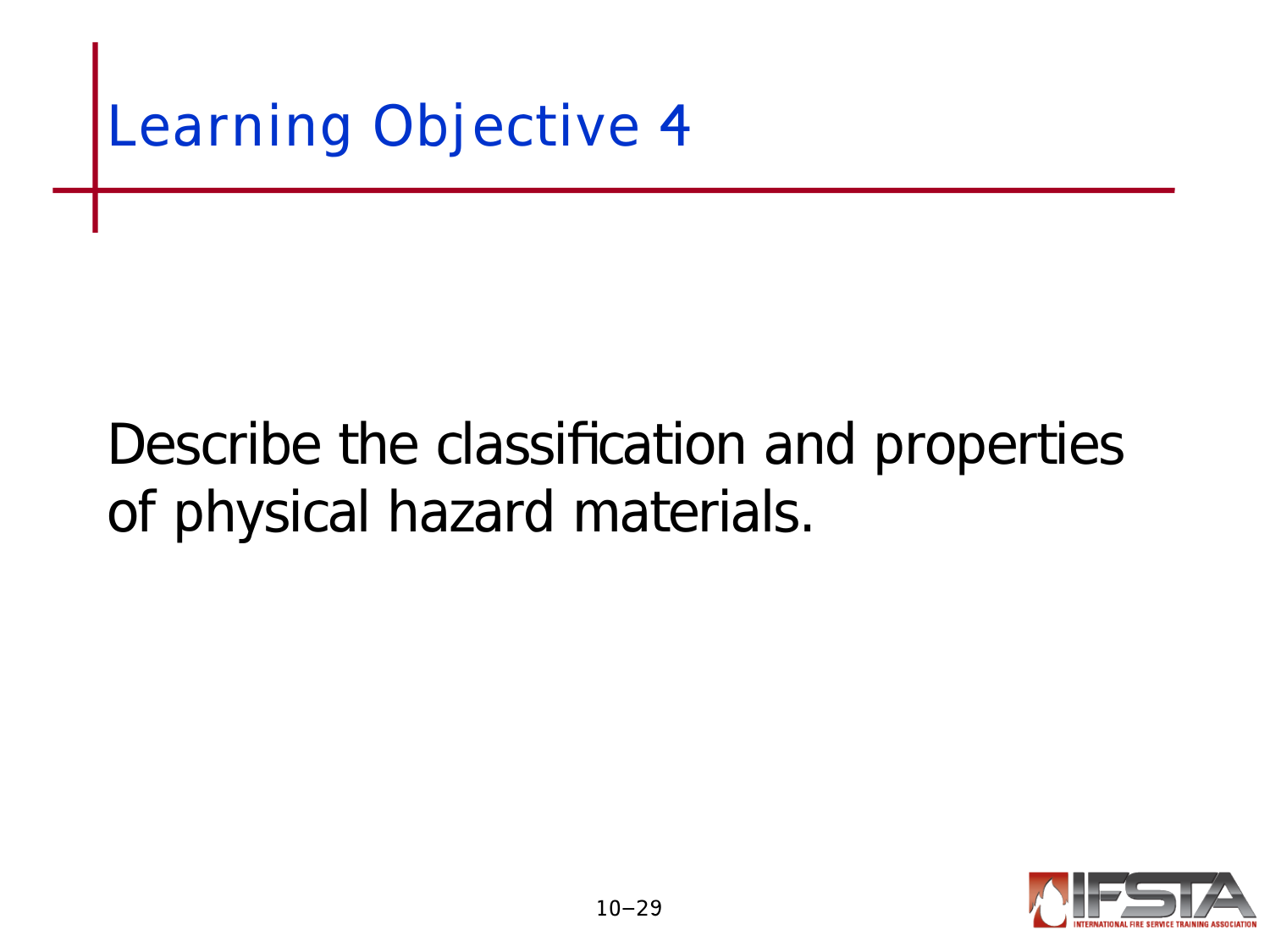

# Learning Objective 4

Describe the classification and properties of physical hazard materials.
10–29